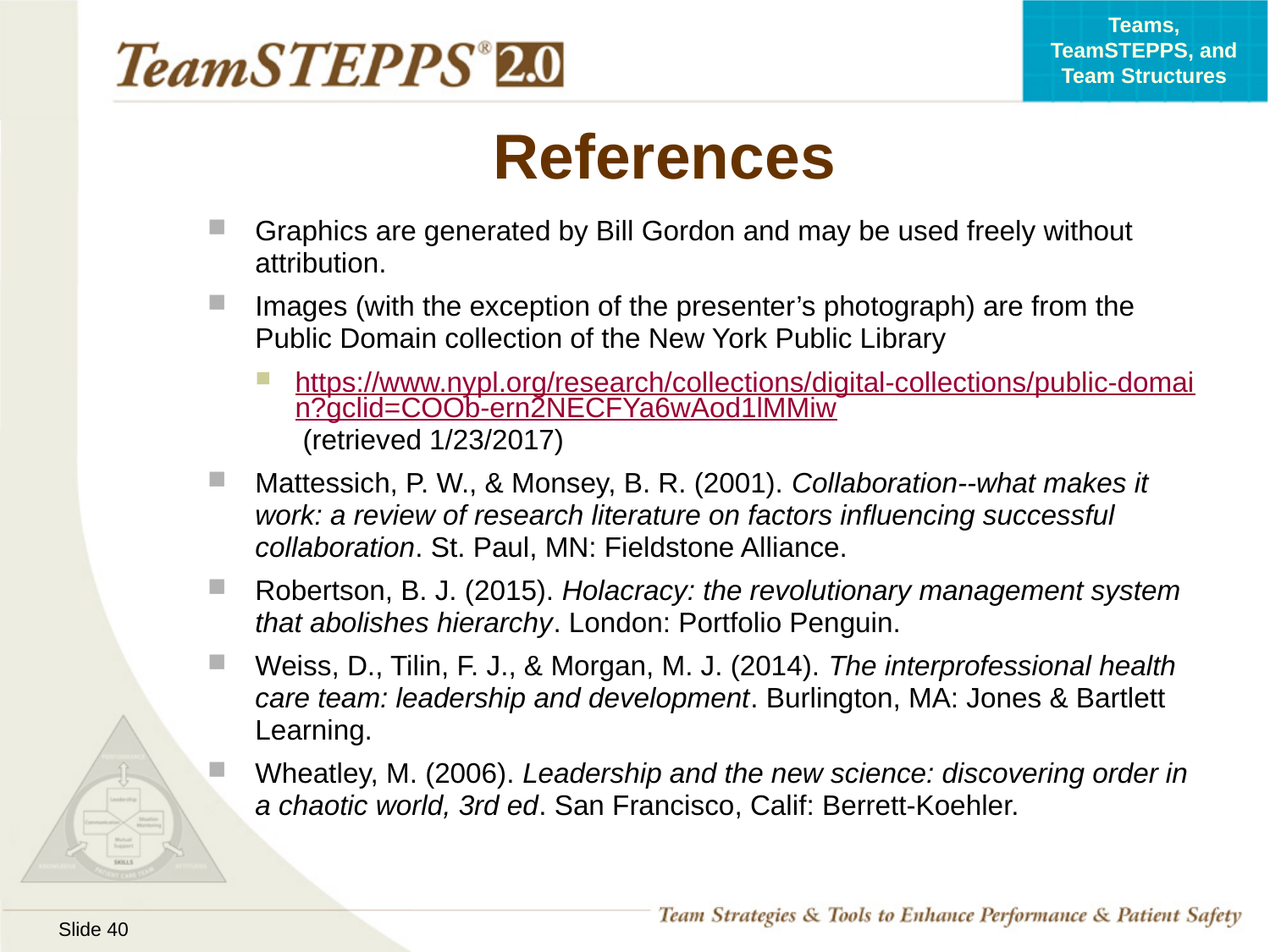

# References
Graphics are generated by Bill Gordon and may be used freely without attribution.
Images (with the exception of the presenter’s photograph) are from the Public Domain collection of the New York Public Library
https://www.nypl.org/research/collections/digital-collections/public-domain?gclid=COOb-ern2NECFYa6wAod1lMMiw (retrieved 1/23/2017)
Mattessich, P. W., & Monsey, B. R. (2001). Collaboration--what makes it work: a review of research literature on factors influencing successful collaboration. St. Paul, MN: Fieldstone Alliance.
Robertson, B. J. (2015). Holacracy: the revolutionary management system that abolishes hierarchy. London: Portfolio Penguin.
Weiss, D., Tilin, F. J., & Morgan, M. J. (2014). The interprofessional health care team: leadership and development. Burlington, MA: Jones & Bartlett Learning.
Wheatley, M. (2006). Leadership and the new science: discovering order in a chaotic world, 3rd ed. San Francisco, Calif: Berrett-Koehler.